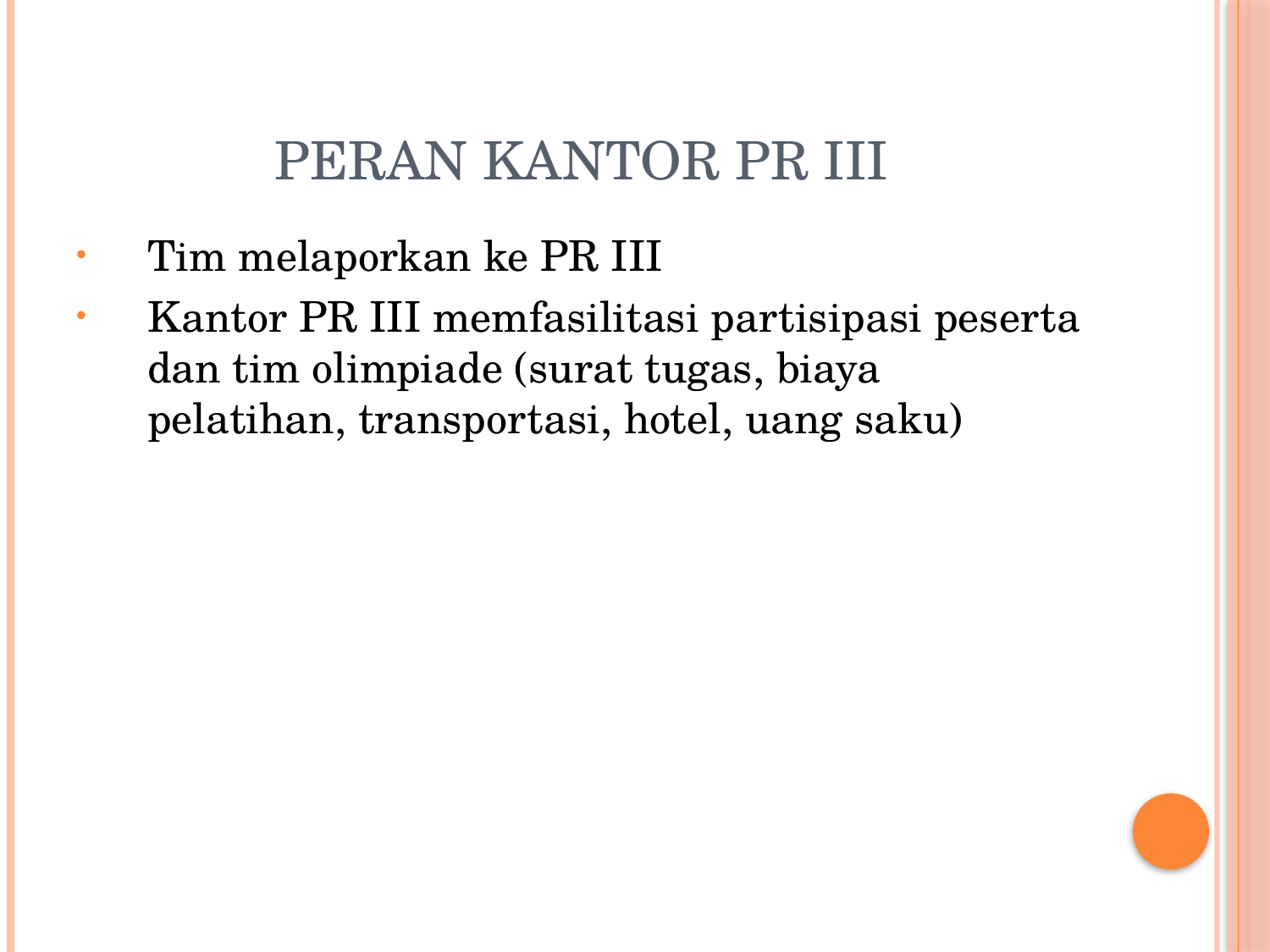

# Peran kantor PR III
Tim melaporkan ke PR III
Kantor PR III memfasilitasi partisipasi peserta dan tim olimpiade (surat tugas, biaya pelatihan, transportasi, hotel, uang saku)